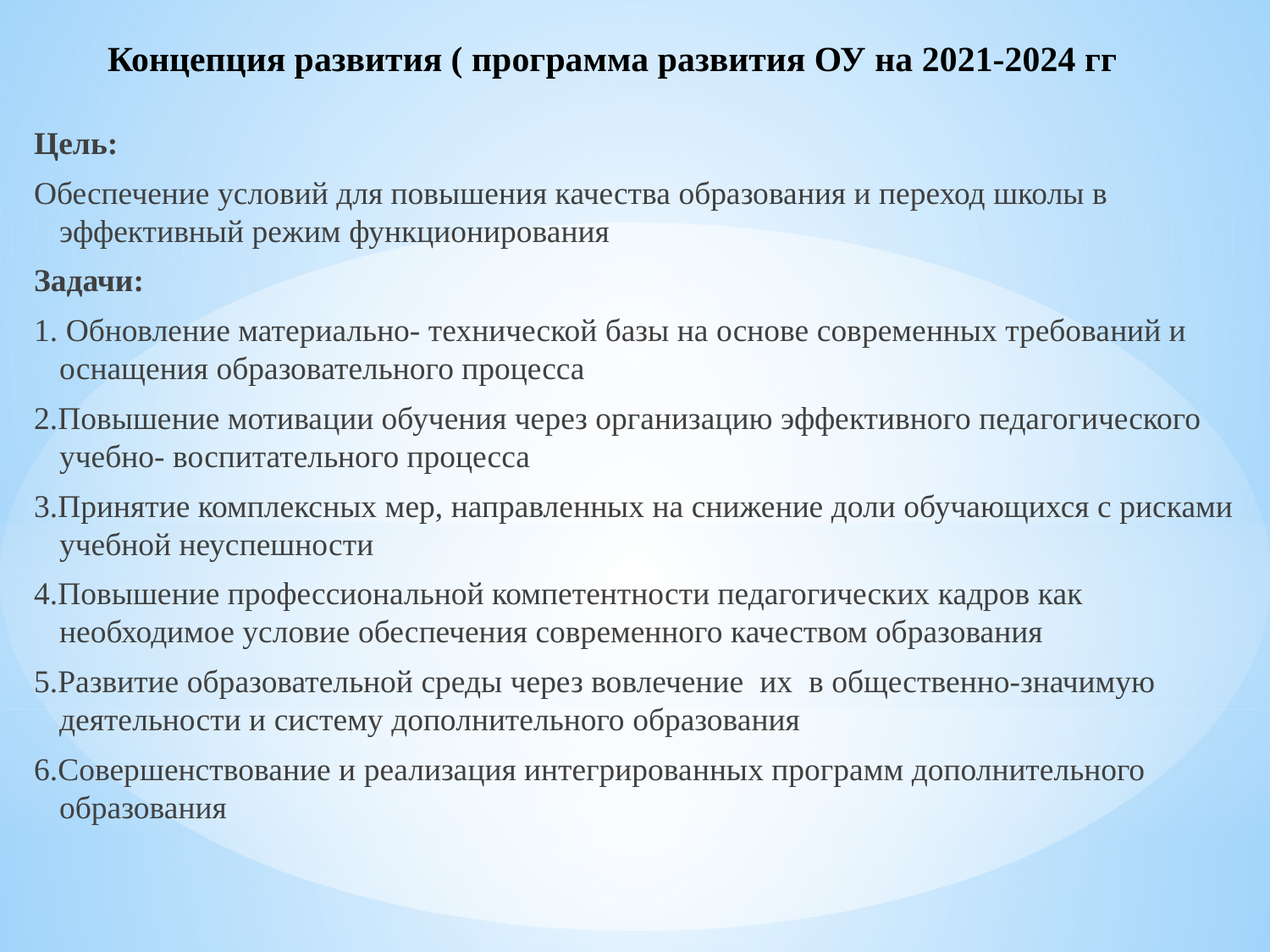

# Концепция развития ( программа развития ОУ на 2021-2024 гг
Цель:
Обеспечение условий для повышения качества образования и переход школы в эффективный режим функционирования
Задачи:
1. Обновление материально- технической базы на основе современных требований и оснащения образовательного процесса
2.Повышение мотивации обучения через организацию эффективного педагогического учебно- воспитательного процесса
3.Принятие комплексных мер, направленных на снижение доли обучающихся с рисками учебной неуспешности
4.Повышение профессиональной компетентности педагогических кадров как необходимое условие обеспечения современного качеством образования
5.Развитие образовательной среды через вовлечение  их  в общественно-значимую деятельности и систему дополнительного образования
6.Совершенствование и реализация интегрированных программ дополнительного образования